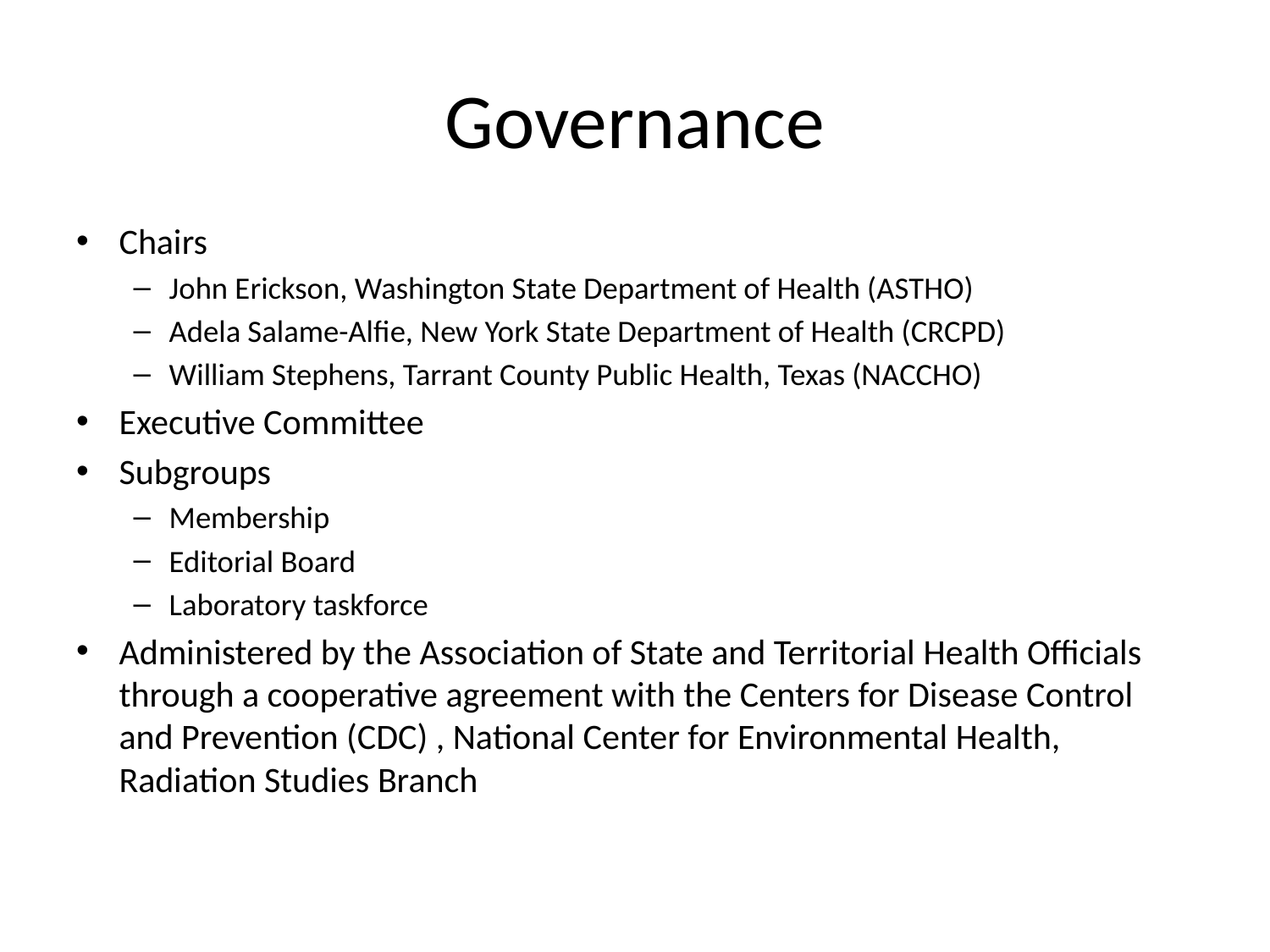

# Governance
Chairs
John Erickson, Washington State Department of Health (ASTHO)
Adela Salame-Alfie, New York State Department of Health (CRCPD)
William Stephens, Tarrant County Public Health, Texas (NACCHO)
Executive Committee
Subgroups
Membership
Editorial Board
Laboratory taskforce
Administered by the Association of State and Territorial Health Officials through a cooperative agreement with the Centers for Disease Control and Prevention (CDC) , National Center for Environmental Health, Radiation Studies Branch